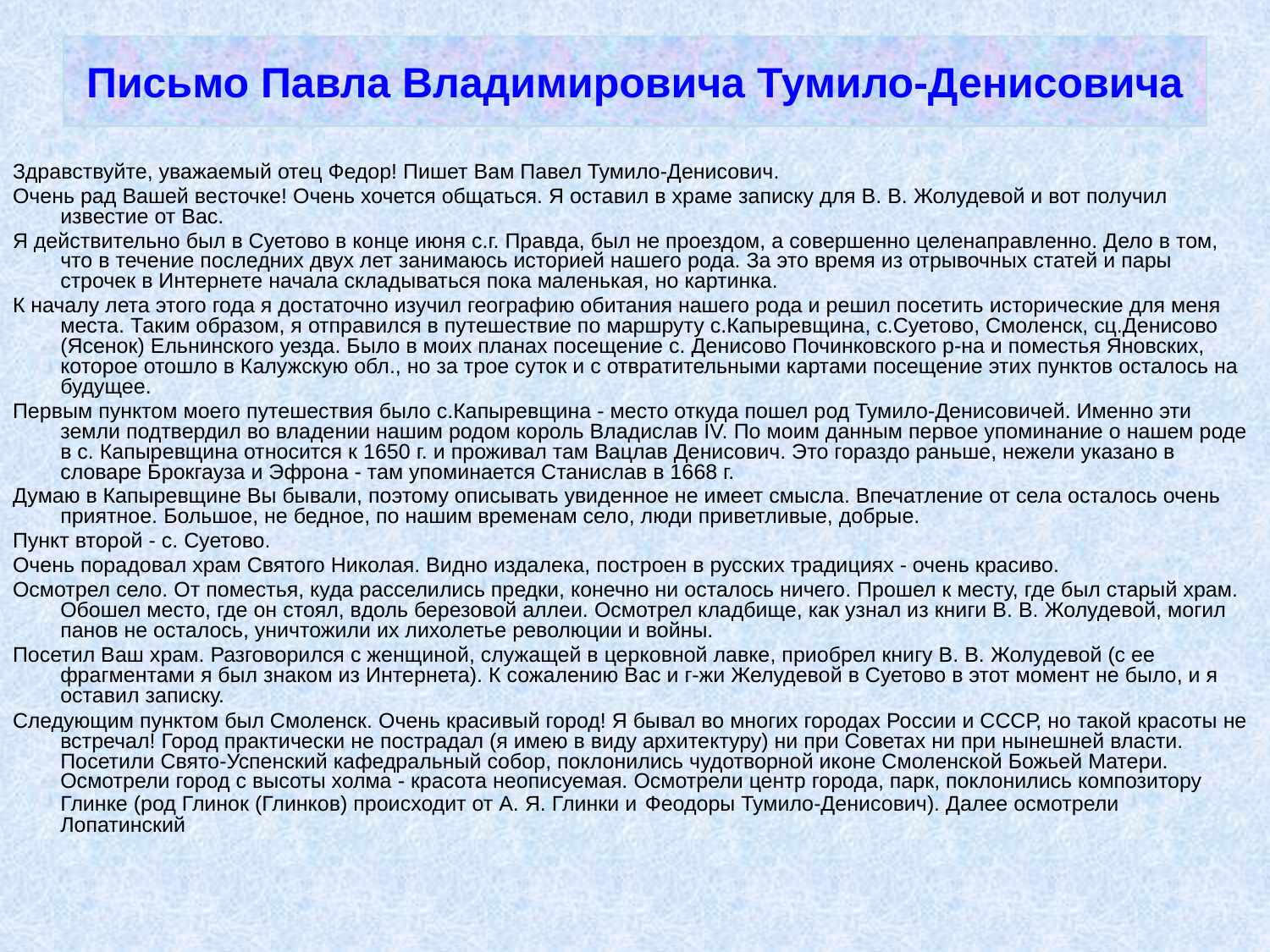

# Письмо Павла Владимировича Тумило-Денисовича
Здравствуйте, уважаемый отец Федор! Пишет Вам Павел Тумило-Денисович.
Очень рад Вашей весточке! Очень хочется общаться. Я оставил в храме записку для В. В. Жолудевой и вот получил известие от Вас.
Я действительно был в Суетово в конце июня с.г. Правда, был не проездом, а совершенно целенаправленно. Дело в том, что в течение последних двух лет занимаюсь историей нашего рода. За это время из отрывочных статей и пары строчек в Интернете начала складываться пока маленькая, но картинка.
К началу лета этого года я достаточно изучил географию обитания нашего рода и решил посетить исторические для меня места. Таким образом, я отправился в путешествие по маршруту с.Капыревщина, с.Суетово, Смоленск, сц.Денисово (Ясенок) Ельнинского уезда. Было в моих планах посещение с. Денисово Починковского р-на и поместья Яновских, которое отошло в Калужскую обл., но за трое суток и с отвратительными картами посещение этих пунктов осталось на будущее.
Первым пунктом моего путешествия было с.Капыревщина - место откуда пошел род Тумило-Денисовичей. Именно эти земли подтвердил во владении нашим родом король Владислав IV. По моим данным первое упоминание о нашем роде в с. Капыревщина относится к 1650 г. и проживал там Вацлав Денисович. Это гораздо раньше, нежели указано в словаре Брокгауза и Эфрона - там упоминается Станислав в 1668 г.
Думаю в Капыревщине Вы бывали, поэтому описывать увиденное не имеет смысла. Впечатление от села осталось очень приятное. Большое, не бедное, по нашим временам село, люди приветливые, добрые.
Пункт второй - с. Суетово.
Очень порадовал храм Святого Николая. Видно издалека, построен в русских традициях - очень красиво.
Осмотрел село. От поместья, куда расселились предки, конечно ни осталось ничего. Прошел к месту, где был старый храм. Обошел место, где он стоял, вдоль березовой аллеи. Осмотрел кладбище, как узнал из книги В. В. Жолудевой, могил панов не осталось, уничтожили их лихолетье революции и войны.
Посетил Ваш храм. Разговорился с женщиной, служащей в церковной лавке, приобрел книгу В. В. Жолудевой (с ее фрагментами я был знаком из Интернета). К сожалению Вас и г-жи Желудевой в Суетово в этот момент не было, и я оставил записку.
Следующим пунктом был Смоленск. Очень красивый город! Я бывал во многих городах России и СССР, но такой красоты не встречал! Город практически не пострадал (я имею в виду архитектуру) ни при Советах ни при нынешней власти. Посетили Свято-Успенский кафедральный собор, поклонились чудотворной иконе Смоленской Божьей Матери. Осмотрели город с высоты холма - красота неописуемая. Осмотрели центр города, парк, поклонились композитору Глинке (род Глинок (Глинков) происходит от А. Я. Глинки и Феодоры Тумило-Денисович). Далее осмотрели Лопатинский